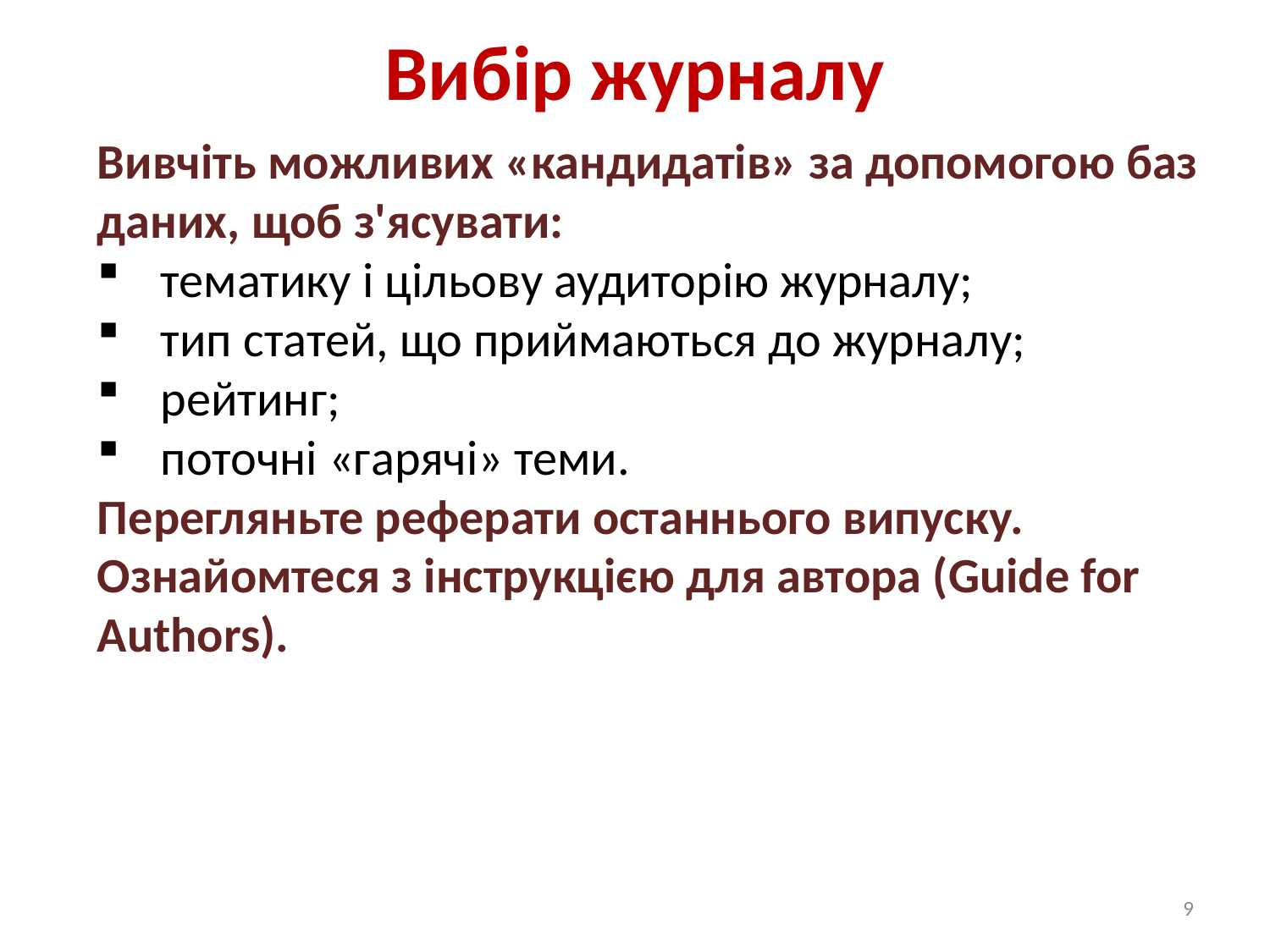

Вибір журналу
Вивчіть можливих «кандидатів» за допомогою баз даних, щоб з'ясувати:
тематику і цільову аудиторію журналу;
тип статей, що приймаються до журналу;
рейтинг;
поточні «гарячі» теми.
Перегляньте реферати останнього випуску.
Ознайомтеся з інструкцією для автора (Guide for Authors).
9